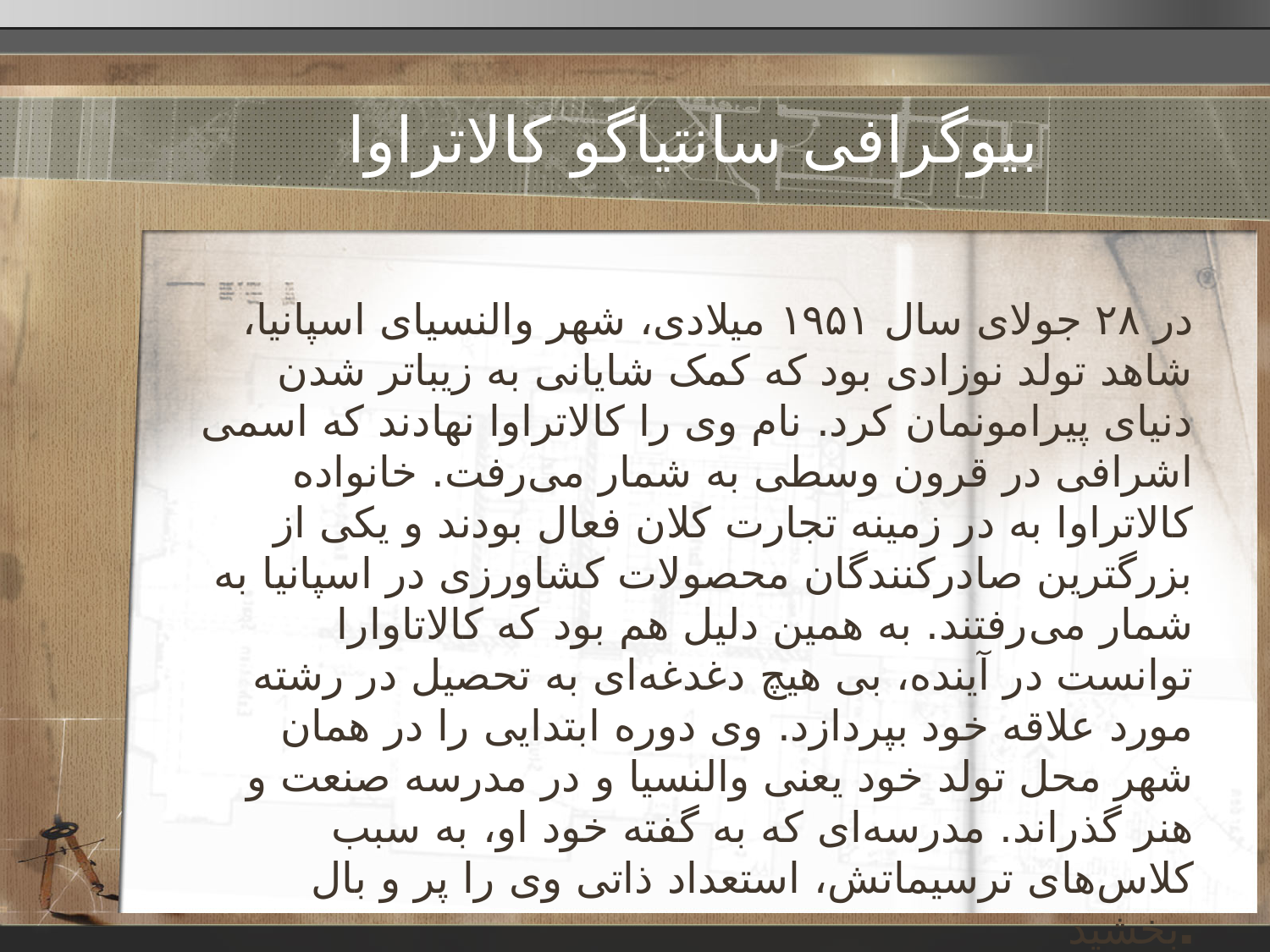

# بیوگرافی سانتیاگو کالاتراوا
در ۲۸ جولای سال ۱۹۵۱ میلادی، شهر والنسیای اسپانیا، شاهد تولد نوزادی بود که کمک شایانی به زیباتر شدن دنیای پیرامونمان کرد. نام وی را کالاتراوا نهادند که اسمی اشرافی در قرون وسطی به شمار می‌رفت. خانواده کالاتراوا به در زمینه تجارت کلان فعال بودند و یکی از بزرگترین صادرکنندگان محصولات کشاورزی در اسپانیا به شمار می‌رفتند. به همین دلیل هم بود که کالاتاوارا توانست در آینده، بی هیچ دغدغه‌ای به تحصیل در رشته مورد علاقه خود بپردازد. وی دوره ابتدایی را در همان شهر محل تولد خود یعنی والنسیا و در مدرسه صنعت و هنر گذراند. مدرسه‌ای که به گفته خود او، به سبب کلاس‌های ترسیماتش، استعداد ذاتی وی را پر و بال بخشید.